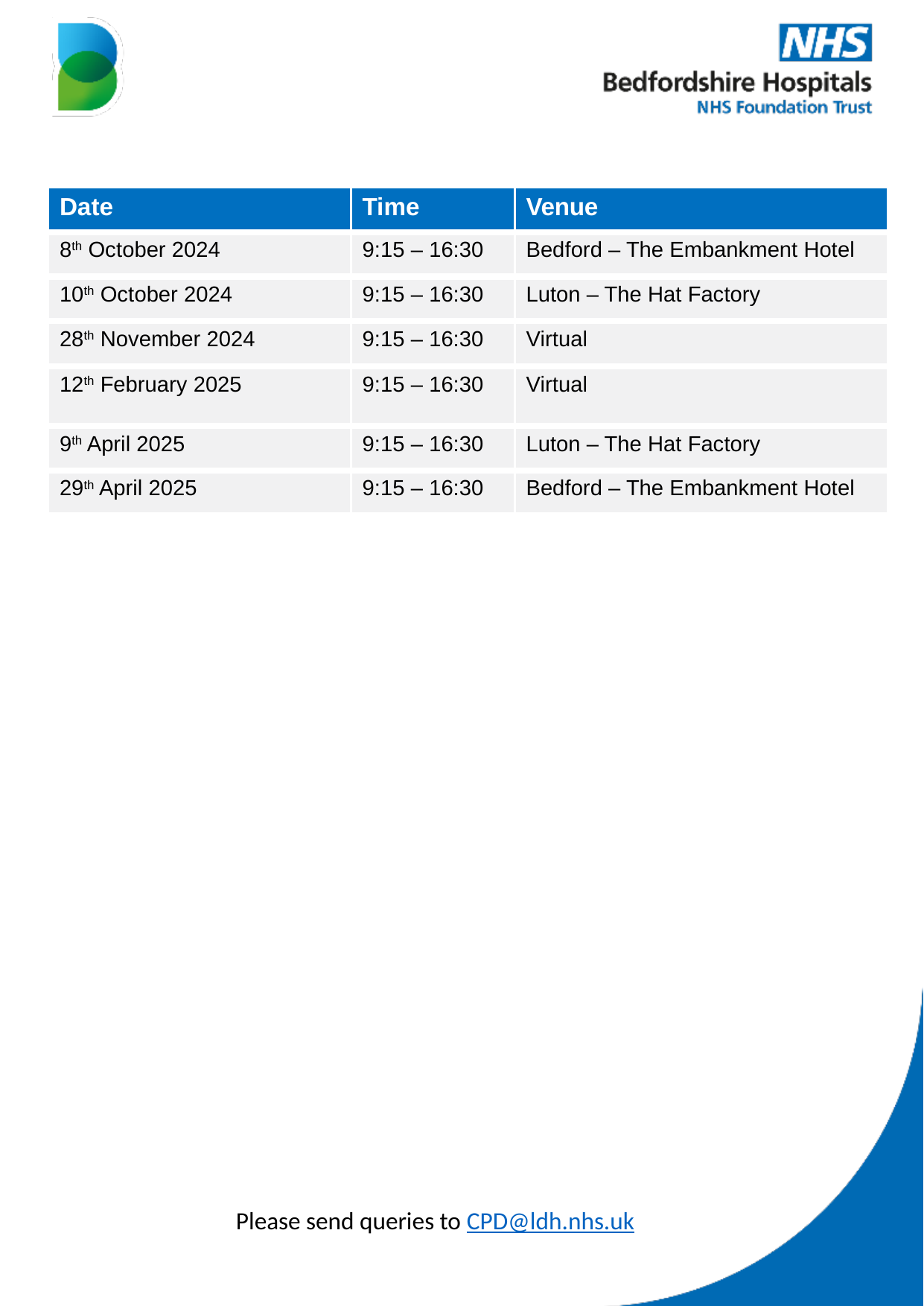

| Date | Time | Venue |
| --- | --- | --- |
| 8th October 2024 | 9:15 – 16:30 | Bedford – The Embankment Hotel |
| 10th October 2024 | 9:15 – 16:30 | Luton – The Hat Factory |
| 28th November 2024 | 9:15 – 16:30 | Virtual |
| 12th February 2025 | 9:15 – 16:30 | Virtual |
| 9th April 2025 | 9:15 – 16:30 | Luton – The Hat Factory |
| 29th April 2025 | 9:15 – 16:30 | Bedford – The Embankment Hotel |
Please send queries to CPD@ldh.nhs.uk